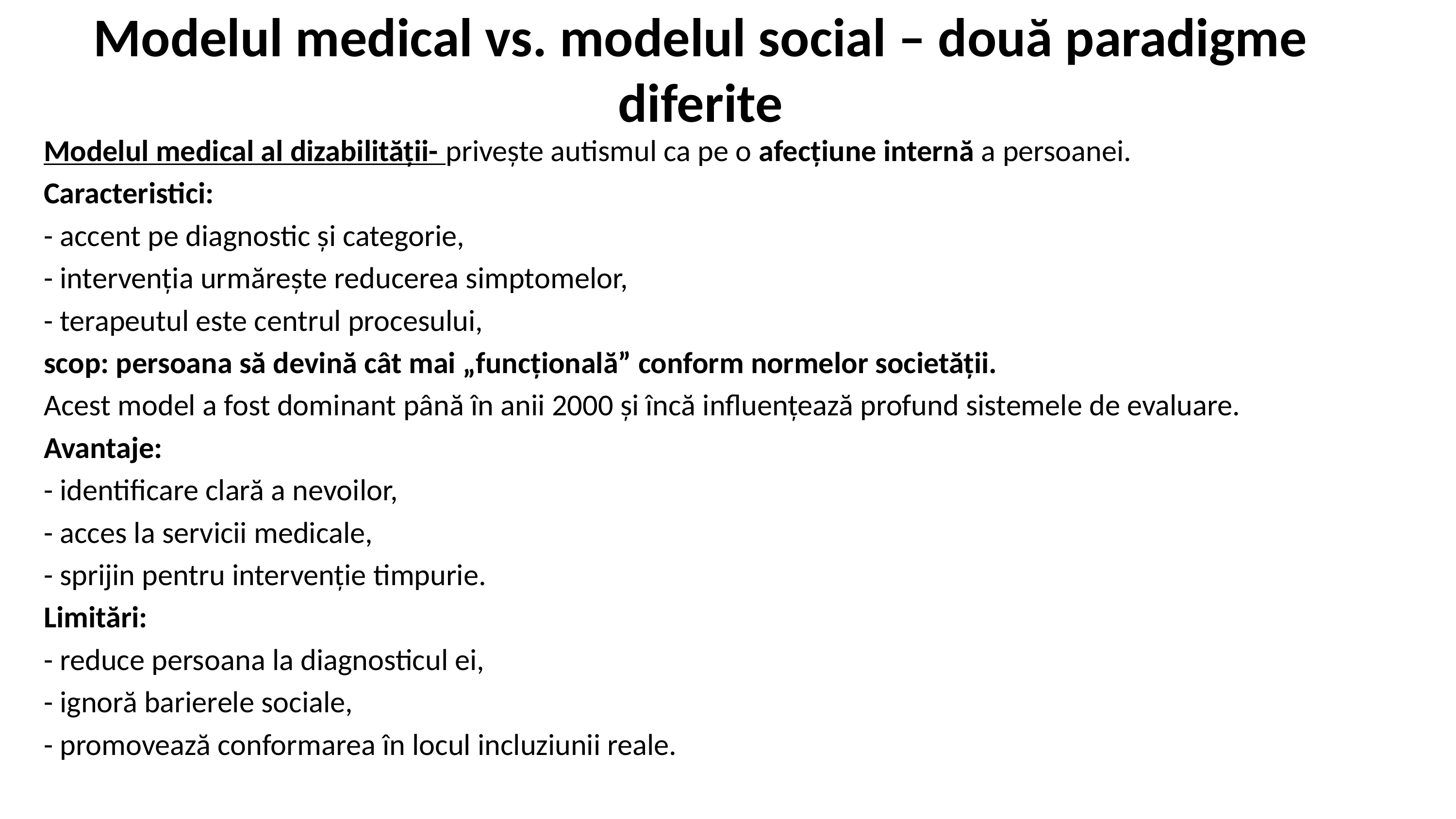

# Modelul medical vs. modelul social – două paradigme diferite
Modelul medical al dizabilității- privește autismul ca pe o afecțiune internă a persoanei.
Caracteristici:
- accent pe diagnostic și categorie,
- intervenția urmărește reducerea simptomelor,
- terapeutul este centrul procesului,
scop: persoana să devină cât mai „funcțională” conform normelor societății.
Acest model a fost dominant până în anii 2000 și încă influențează profund sistemele de evaluare.
Avantaje:
- identificare clară a nevoilor,
- acces la servicii medicale,
- sprijin pentru intervenție timpurie.
Limitări:
- reduce persoana la diagnosticul ei,
- ignoră barierele sociale,
- promovează conformarea în locul incluziunii reale.